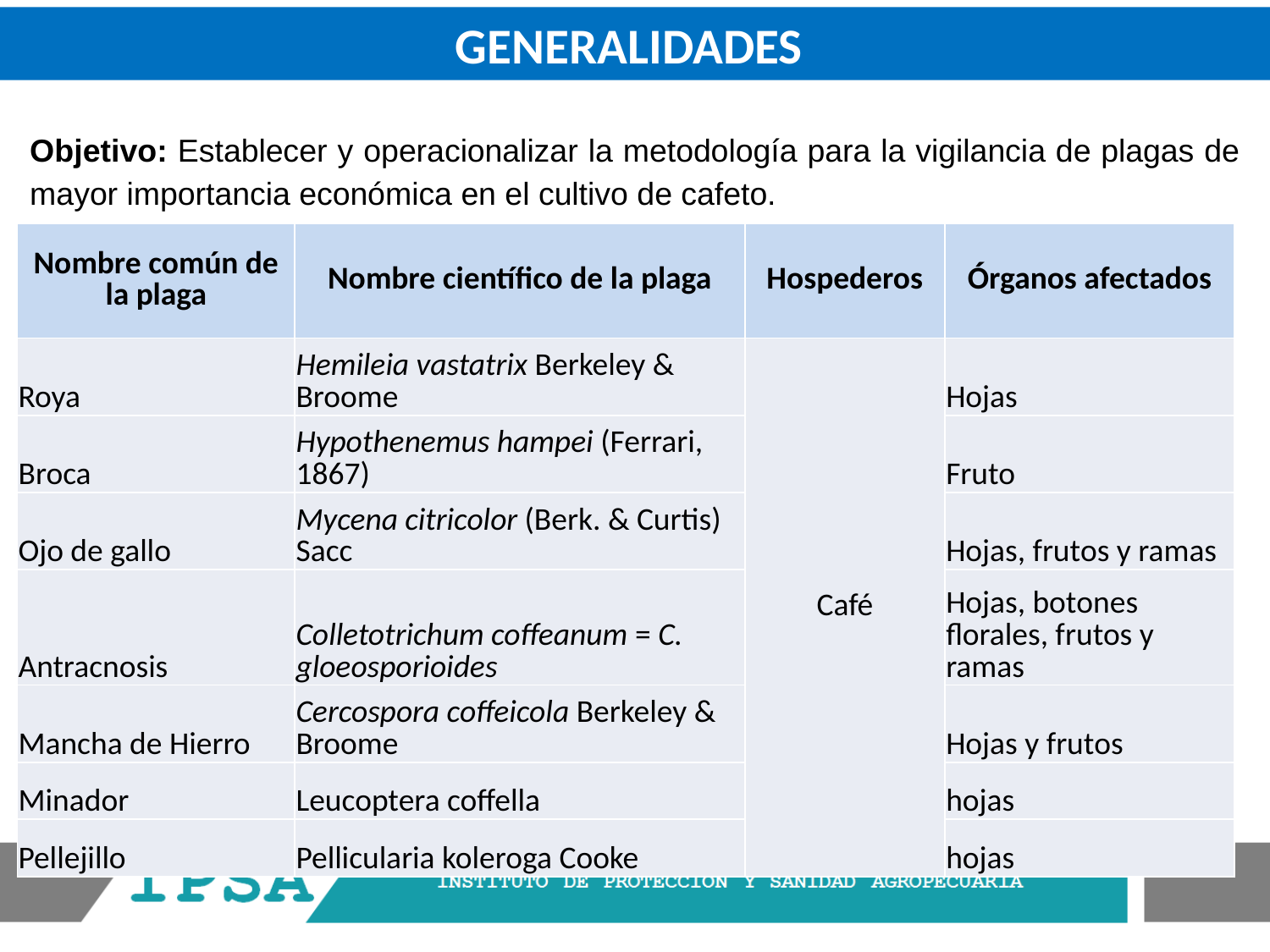

GENERALIDADES

Objetivo: Establecer y operacionalizar la metodología para la vigilancia de plagas de mayor importancia económica en el cultivo de cafeto.
| Nombre común de la plaga | Nombre científico de la plaga | Hospederos | Órganos afectados |
| --- | --- | --- | --- |
| Roya | Hemileia vastatrix Berkeley & Broome | Café | Hojas |
| Broca | Hypothenemus hampei (Ferrari, 1867) |  | Fruto |
| Ojo de gallo | Mycena citricolor (Berk. & Curtis) Sacc |  | Hojas, frutos y ramas |
| Antracnosis | Colletotrichum coffeanum = C. gloeosporioides |  | Hojas, botones florales, frutos y ramas |
| Mancha de Hierro | Cercospora coffeicola Berkeley & Broome |  | Hojas y frutos |
| Minador | Leucoptera coffella |  | hojas |
| Pellejillo | Pellicularia koleroga Cooke |  | hojas |